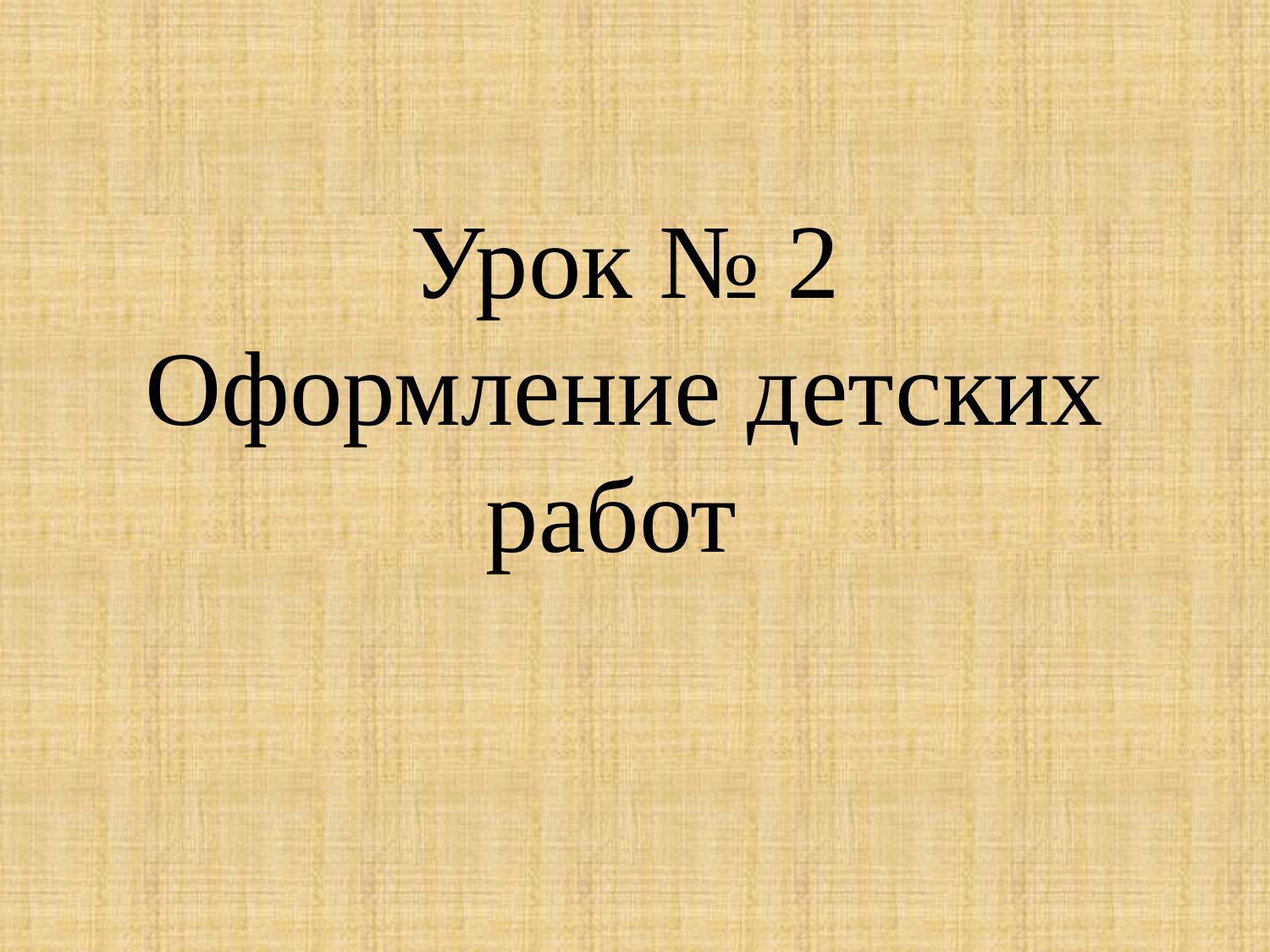

# Урок № 2 Оформление детских работ